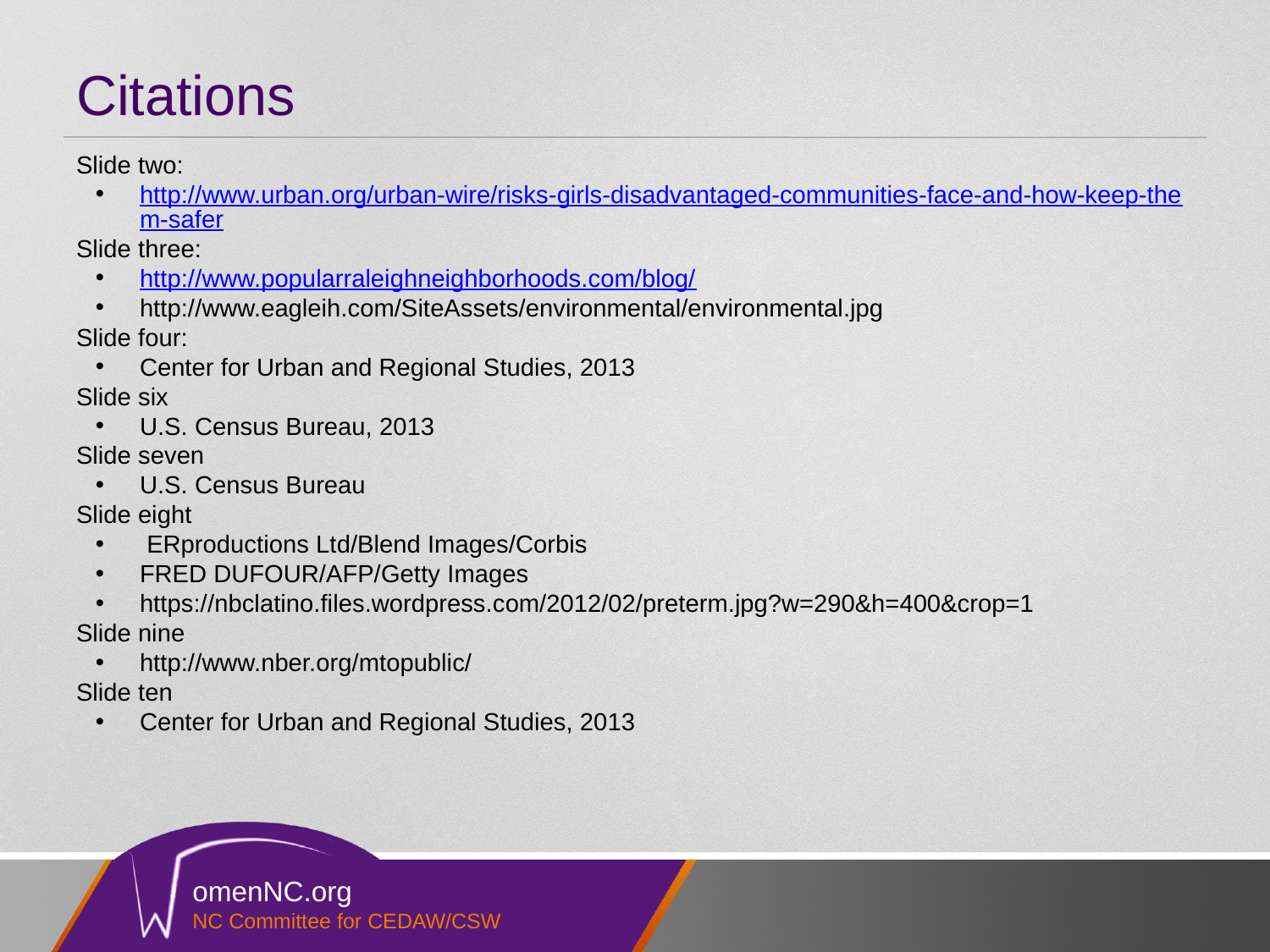

# Citations
Slide two:
http://www.urban.org/urban-wire/risks-girls-disadvantaged-communities-face-and-how-keep-them-safer
Slide three:
http://www.popularraleighneighborhoods.com/blog/
http://www.eagleih.com/SiteAssets/environmental/environmental.jpg
Slide four:
Center for Urban and Regional Studies, 2013
Slide six
U.S. Census Bureau, 2013
Slide seven
U.S. Census Bureau
Slide eight
 ERproductions Ltd/Blend Images/Corbis
FRED DUFOUR/AFP/Getty Images
https://nbclatino.files.wordpress.com/2012/02/preterm.jpg?w=290&h=400&crop=1
Slide nine
http://www.nber.org/mtopublic/
Slide ten
Center for Urban and Regional Studies, 2013